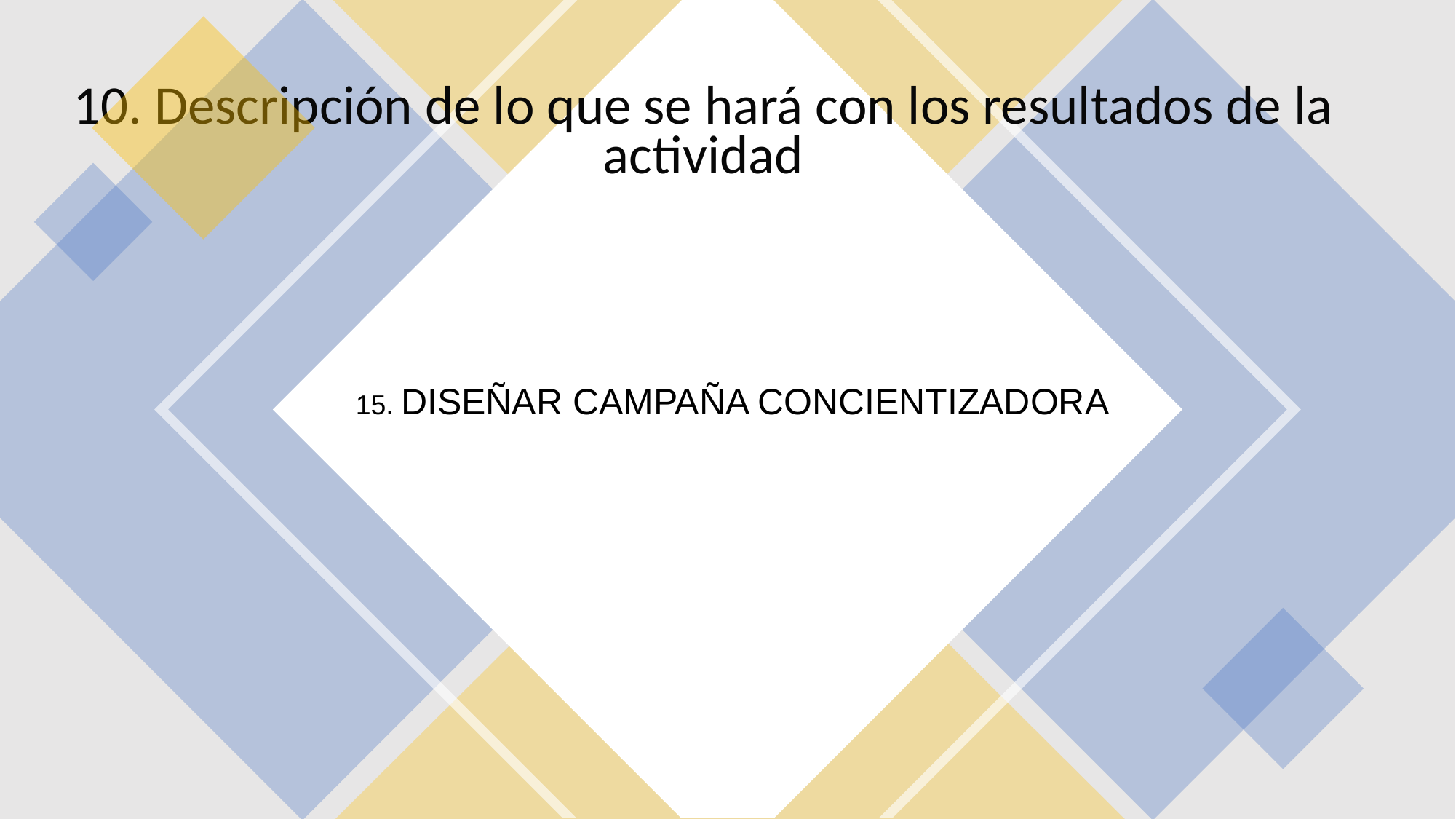

10. Descripción de lo que se hará con los resultados de la actividad

15. DISEÑAR CAMPAÑA CONCIENTIZADORA